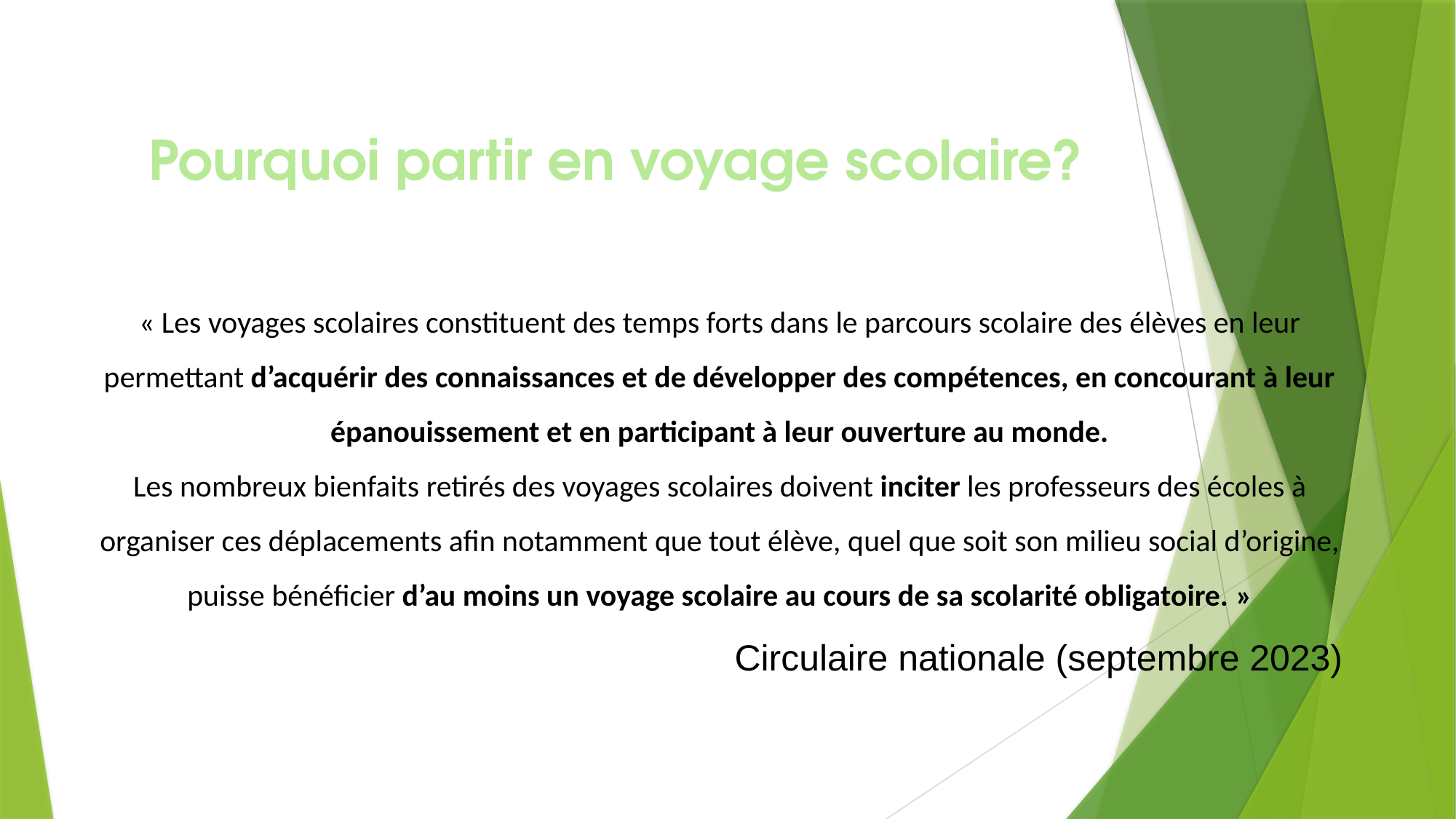

# Pourquoi partir en voyage scolaire?
« Les voyages scolaires constituent des temps forts dans le parcours scolaire des élèves en leur permettant d’acquérir des connaissances et de développer des compétences, en concourant à leur épanouissement et en participant à leur ouverture au monde.
Les nombreux bienfaits retirés des voyages scolaires doivent inciter les professeurs des écoles à organiser ces déplacements afin notamment que tout élève, quel que soit son milieu social d’origine, puisse bénéficier d’au moins un voyage scolaire au cours de sa scolarité obligatoire. »
Circulaire nationale (septembre 2023)